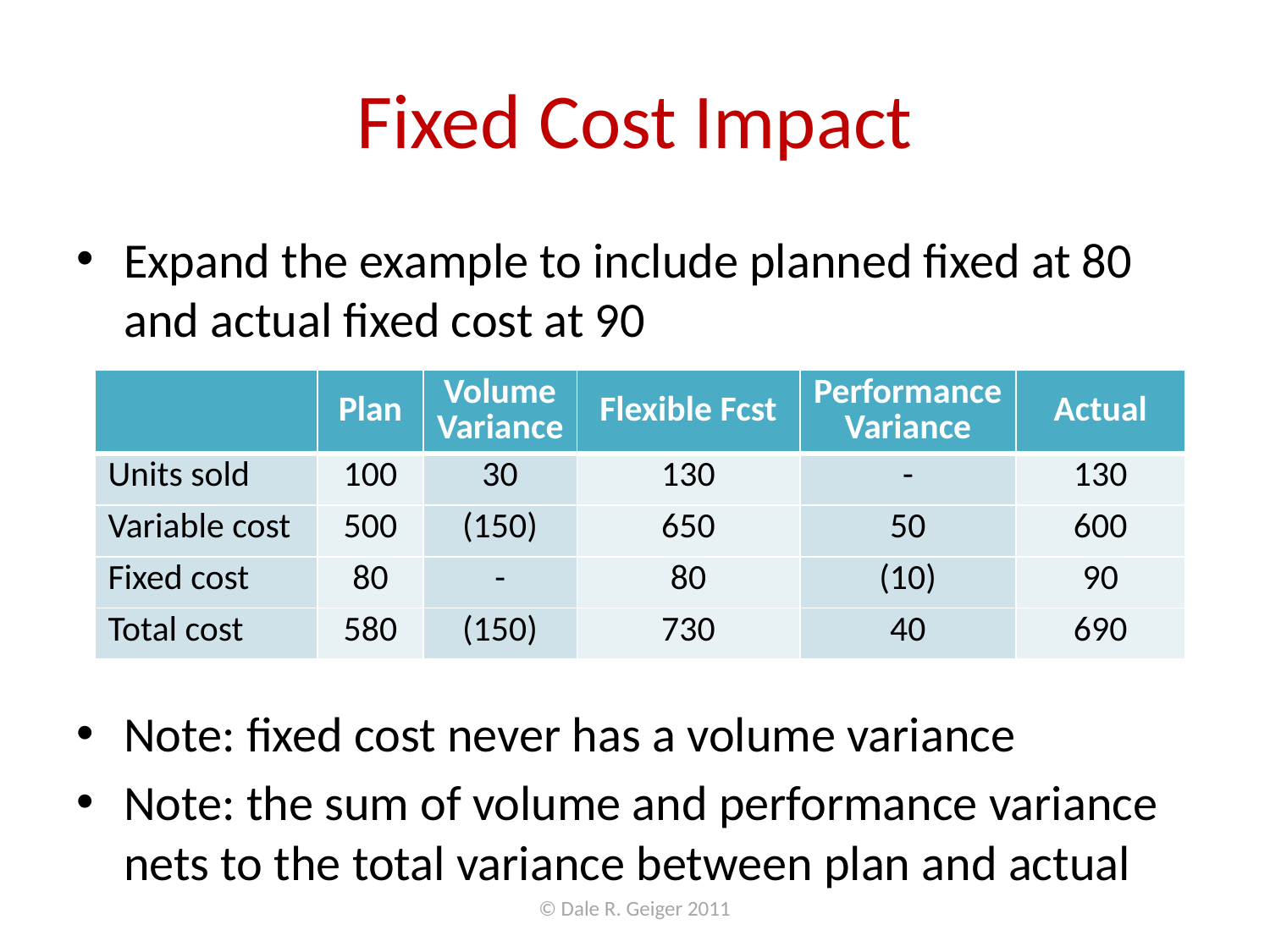

# Fixed Cost Impact
Expand the example to include planned fixed at 80 and actual fixed cost at 90

Note: fixed cost never has a volume variance
Note: the sum of volume and performance variance nets to the total variance between plan and actual
|  | Plan | Volume Variance | Flexible Fcst | Performance Variance | Actual |
| --- | --- | --- | --- | --- | --- |
| Units sold | 100 | 30 | 130 | - | 130 |
| Variable cost | 500 | (150) | 650 | 50 | 600 |
| Fixed cost | 80 | - | 80 | (10) | 90 |
| Total cost | 580 | (150) | 730 | 40 | 690 |
© Dale R. Geiger 2011